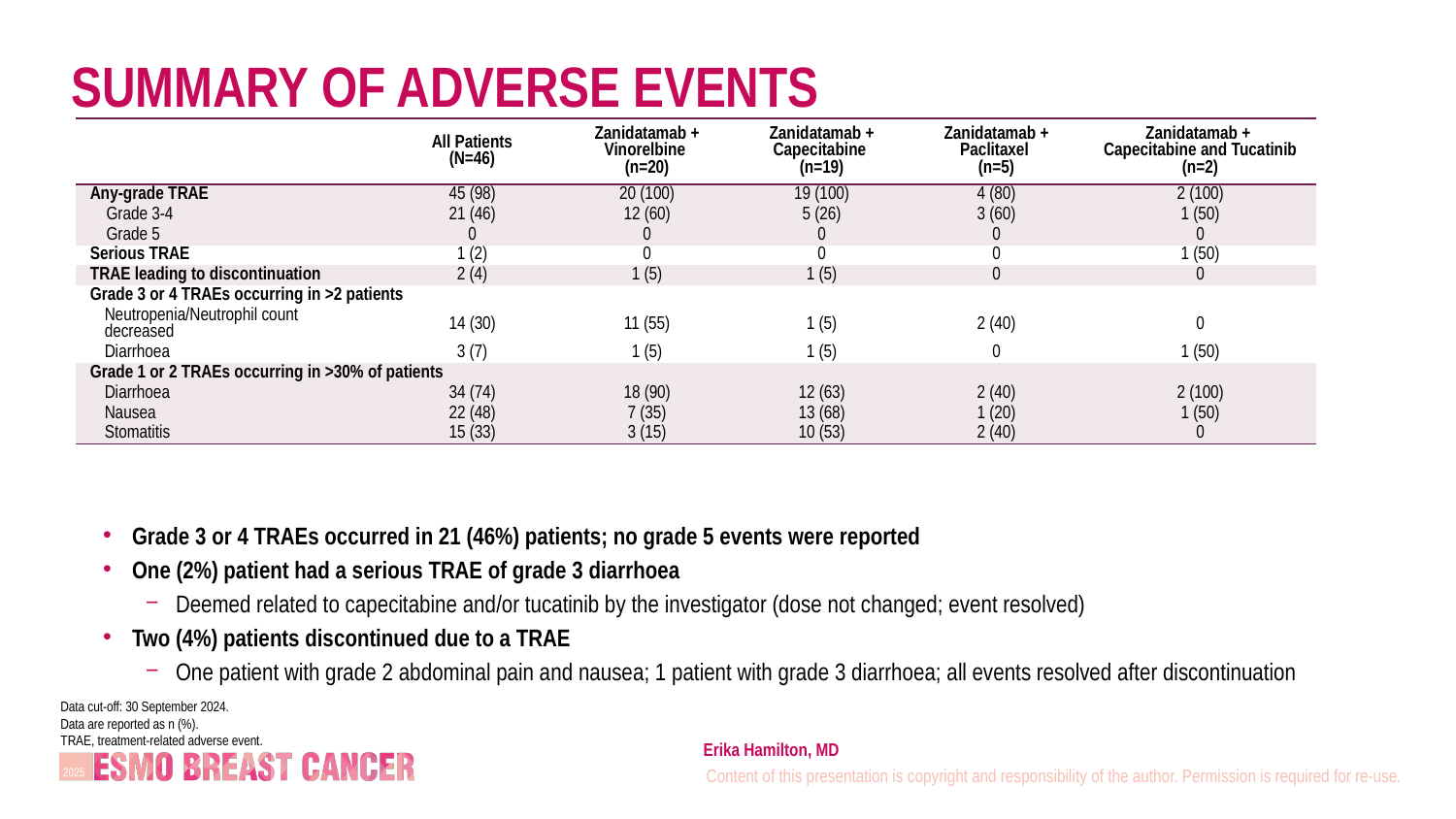

Summary of adverse events
|  | All Patients (N=46) | Zanidatamab + Vinorelbine (n=20) | Zanidatamab + Capecitabine (n=19) | Zanidatamab + Paclitaxel (n=5) | Zanidatamab + Capecitabine and Tucatinib (n=2) |
| --- | --- | --- | --- | --- | --- |
| Any-grade TRAE | 45 (98) | 20 (100) | 19 (100) | 4 (80) | 2 (100) |
| Grade 3-4 | 21 (46) | 12 (60) | 5 (26) | 3 (60) | 1 (50) |
| Grade 5 | 0 | 0 | 0 | 0 | 0 |
| Serious TRAE | 1 (2) | 0 | 0 | 0 | 1 (50) |
| TRAE leading to discontinuation | 2 (4) | 1 (5) | 1 (5) | 0 | 0 |
| Grade 3 or 4 TRAEs occurring in >2 patients |  |  |  |  |  |
| Neutropenia/Neutrophil count decreased | 14 (30) | 11 (55) | 1 (5) | 2 (40) | 0 |
| Diarrhoea | 3 (7) | 1 (5) | 1 (5) | 0 | 1 (50) |
| Grade 1 or 2 TRAEs occurring in >30% of patients |  |  |  |  |  |
| Diarrhoea | 34 (74) | 18 (90) | 12 (63) | 2 (40) | 2 (100) |
| Nausea | 22 (48) | 7 (35) | 13 (68) | 1 (20) | 1 (50) |
| Stomatitis | 15 (33) | 3 (15) | 10 (53) | 2 (40) | 0 |
Grade 3 or 4 TRAEs occurred in 21 (46%) patients; no grade 5 events were reported
One (2%) patient had a serious TRAE of grade 3 diarrhoea
Deemed related to capecitabine and/or tucatinib by the investigator (dose not changed; event resolved)
Two (4%) patients discontinued due to a TRAE
One patient with grade 2 abdominal pain and nausea; 1 patient with grade 3 diarrhoea; all events resolved after discontinuation
Data cut-off: 30 September 2024.
Data are reported as n (%).
TRAE, treatment-related adverse event.
Erika Hamilton, MD